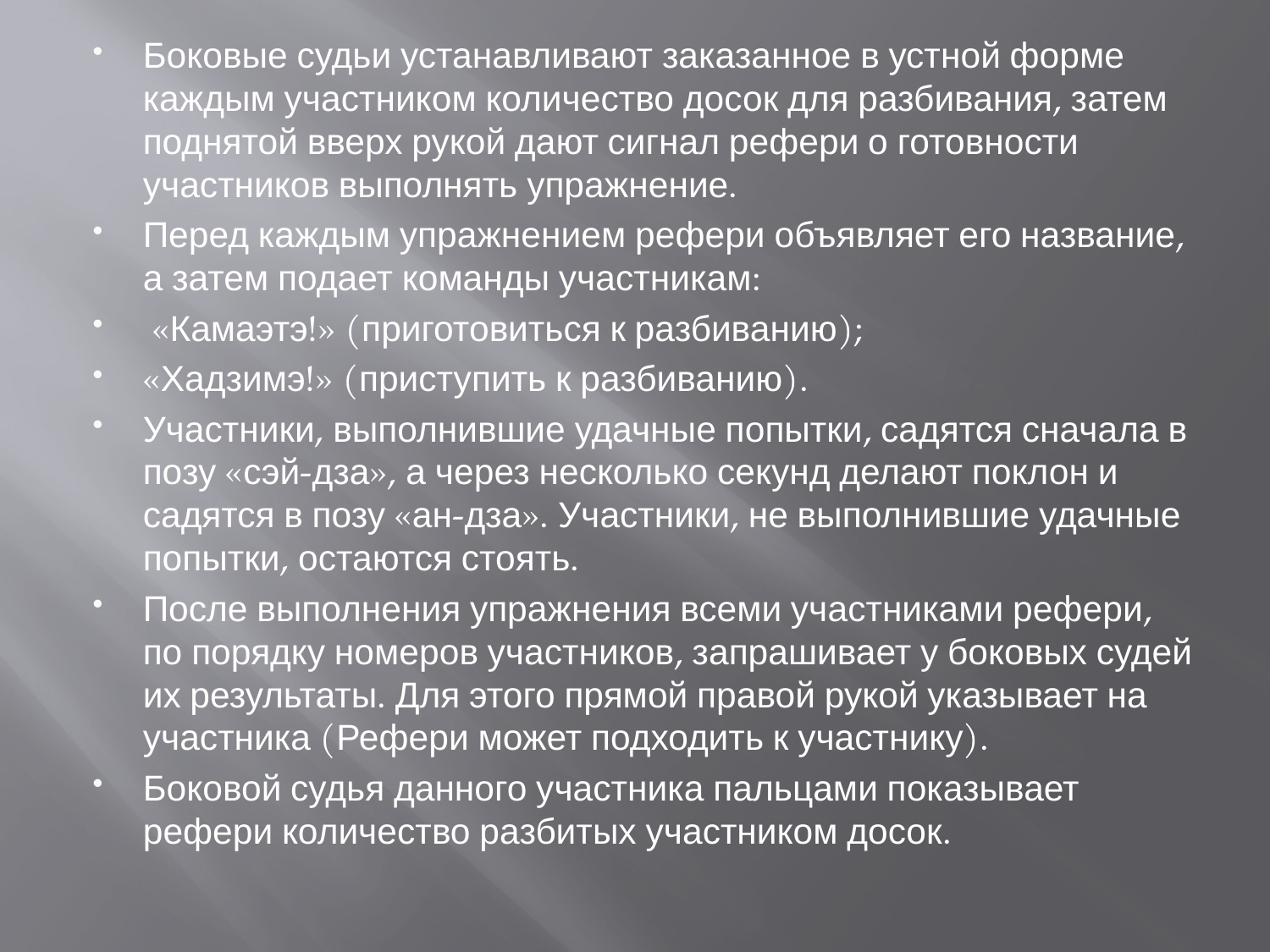

Боковые судьи устанавливают заказанное в устной форме каждым участником количество досок для разбивания, затем поднятой вверх рукой дают сигнал рефери о готовности участников выполнять упражнение.
Перед каждым упражнением рефери объявляет его название, а затем подает команды участникам:
 «Камаэтэ!» (приготовиться к разбиванию);
«Хадзимэ!» (приступить к разбиванию).
Участники, выполнившие удачные попытки, садятся сначала в позу «сэй-дза», а через несколько секунд делают поклон и садятся в позу «ан-дза». Участники, не выполнившие удачные попытки, остаются стоять.
После выполнения упражнения всеми участниками рефери, по порядку номеров участников, запрашивает у боковых судей их результаты. Для этого прямой правой рукой указывает на участника (Рефери может подходить к участнику).
Боковой судья данного участника пальцами показывает рефери количество разбитых участником досок.